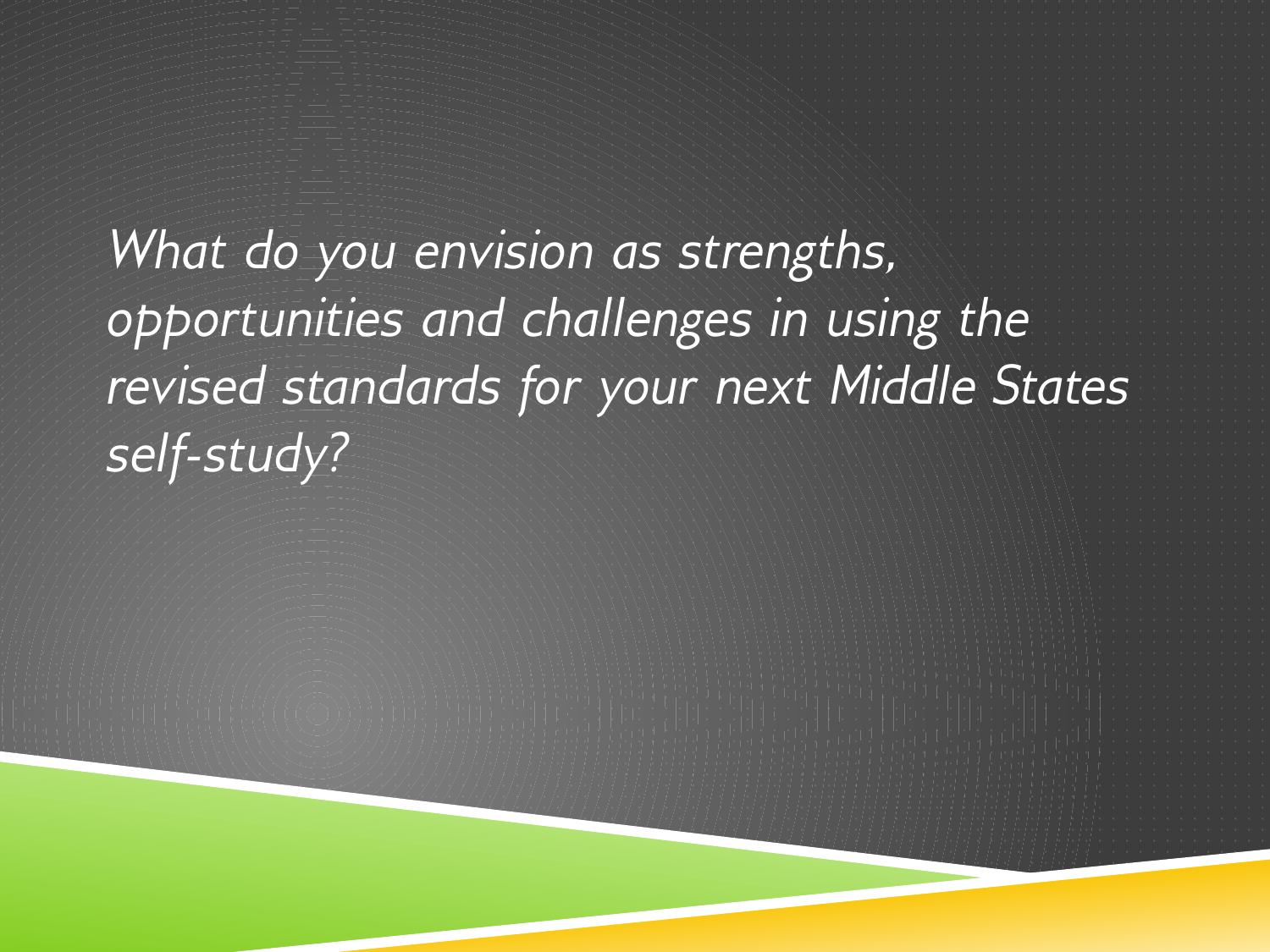

What do you envision as strengths, opportunities and challenges in using the revised standards for your next Middle States self-study?